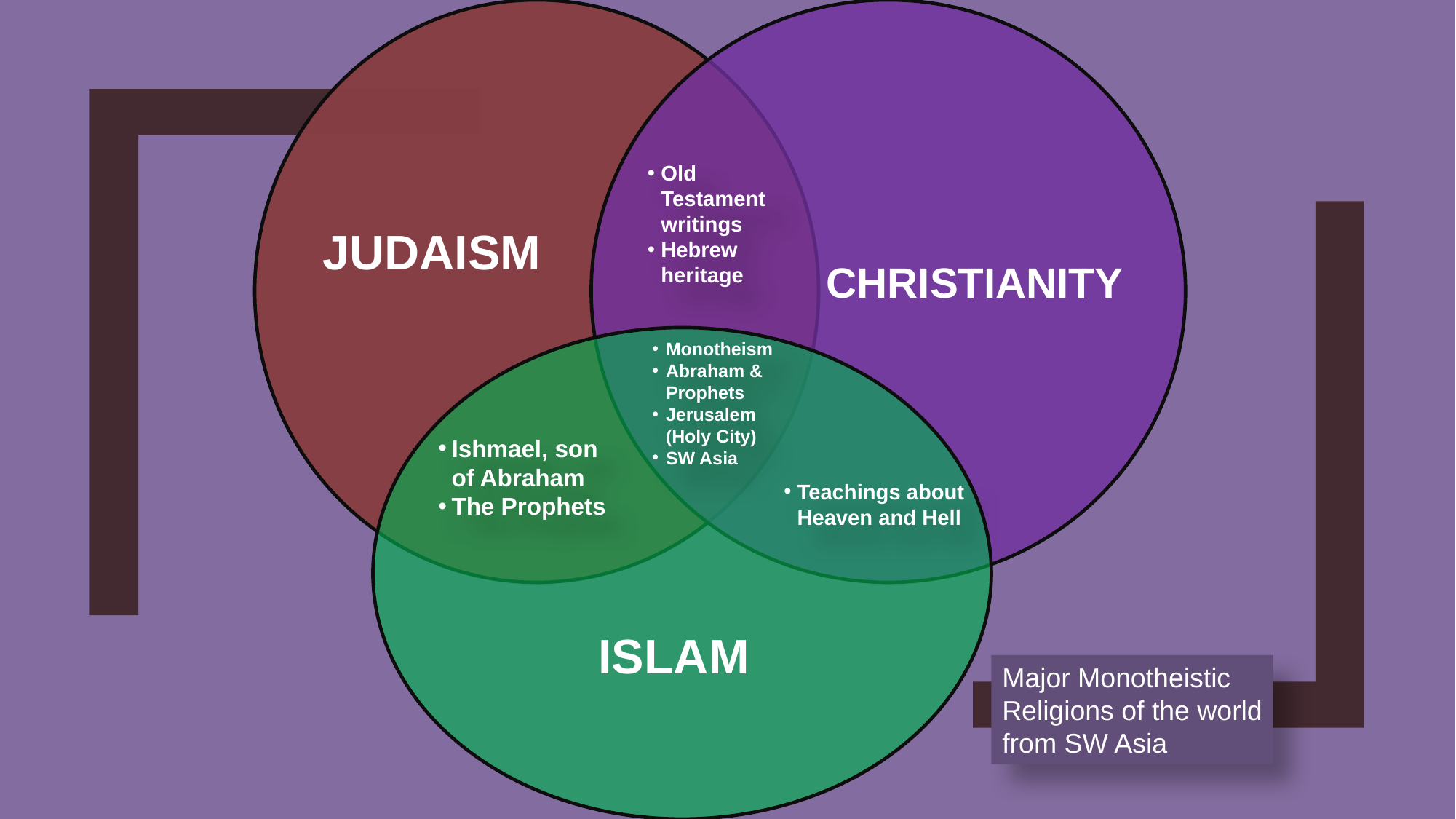

Old Testament writings
Hebrew heritage
JUDAISM
CHRISTIANITY

Monotheism
Abraham & Prophets
Jerusalem (Holy City)
SW Asia
Ishmael, son of Abraham
The Prophets
Teachings about Heaven and Hell
ISLAM
Major Monotheistic Religions of the world from SW Asia